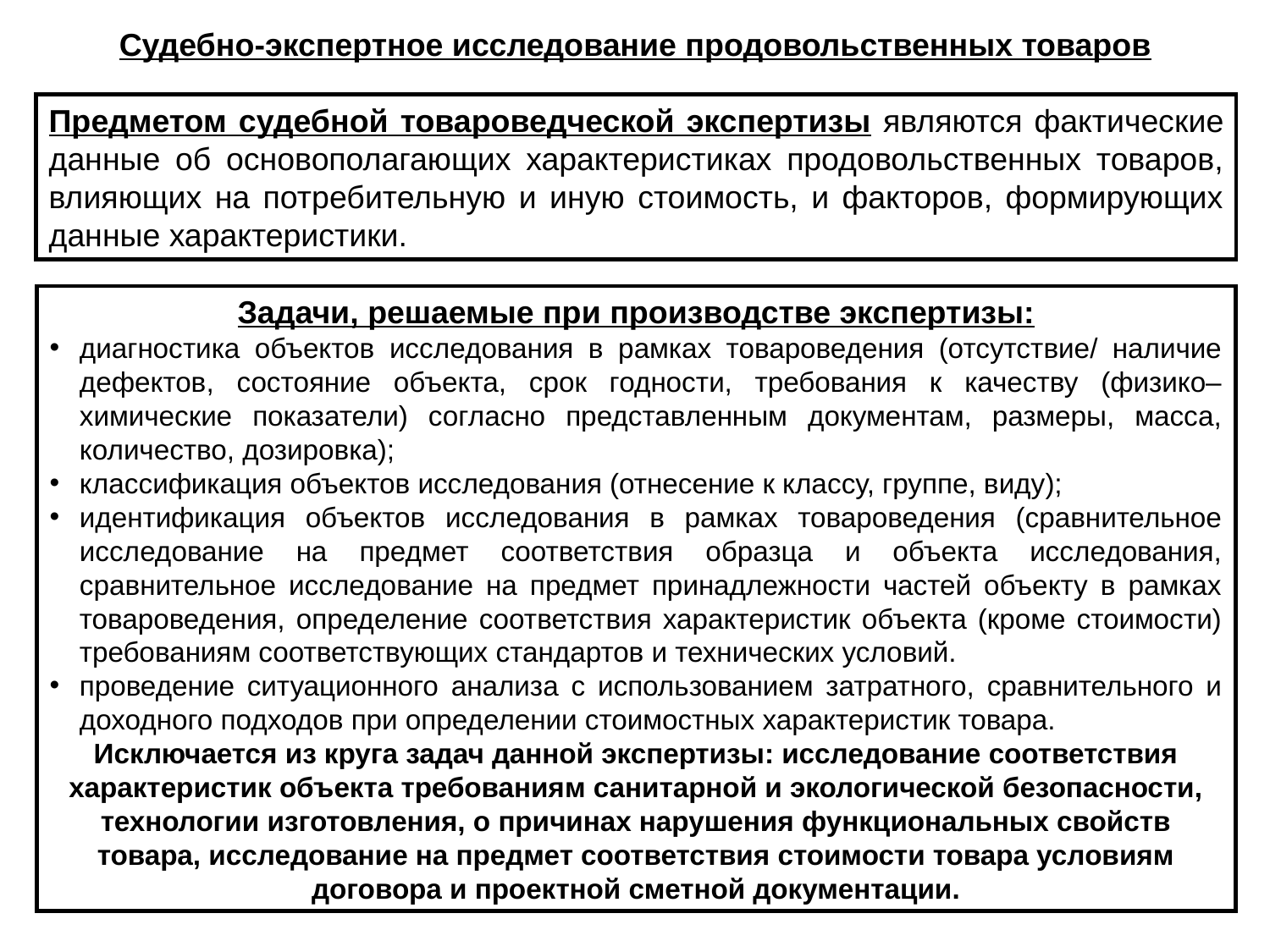

Судебно-экспертное исследование продовольственных товаров
Предметом судебной товароведческой экспертизы являются фактические данные об основополагающих характеристиках продовольственных товаров, влияющих на потребительную и иную стоимость, и факторов, формирующих данные характеристики.
Задачи, решаемые при производстве экспертизы:
диагностика объектов исследования в рамках товароведения (отсутствие/ наличие дефектов, состояние объекта, срок годности, требования к качеству (физико–химические показатели) согласно представленным документам, размеры, масса, количество, дозировка);
классификация объектов исследования (отнесение к классу, группе, виду);
идентификация объектов исследования в рамках товароведения (сравнительное исследование на предмет соответствия образца и объекта исследования, сравнительное исследование на предмет принадлежности частей объекту в рамках товароведения, определение соответствия характеристик объекта (кроме стоимости) требованиям соответствующих стандартов и технических условий.
проведение ситуационного анализа с использованием затратного, сравнительного и доходного подходов при определении стоимостных характеристик товара.
Исключается из круга задач данной экспертизы: исследование соответствия характеристик объекта требованиям санитарной и экологической безопасности, технологии изготовления, о причинах нарушения функциональных свойств товара, исследование на предмет соответствия стоимости товара условиям договора и проектной сметной документации.